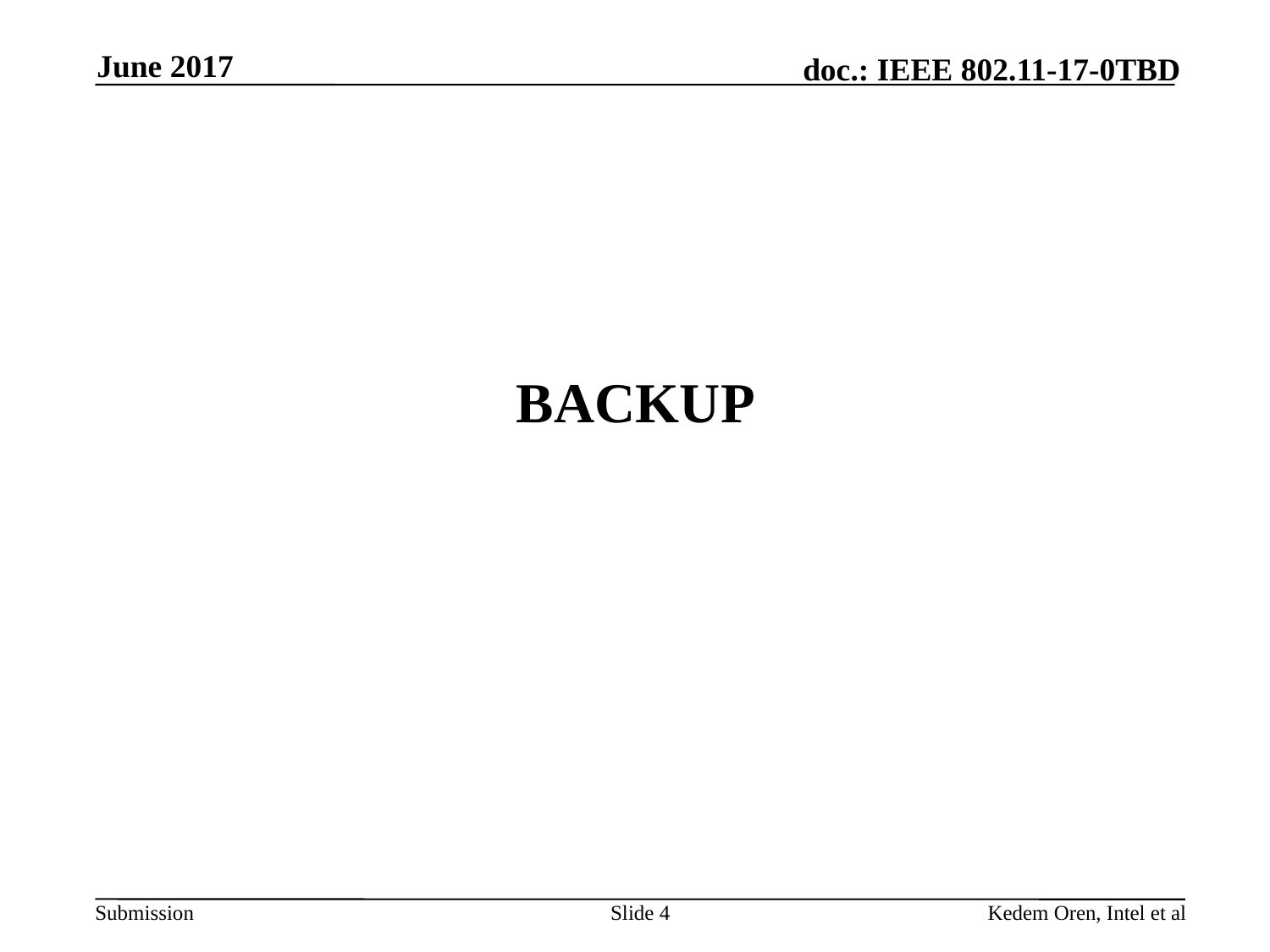

June 2017
# BACKUP
Slide 4
Kedem Oren, Intel et al